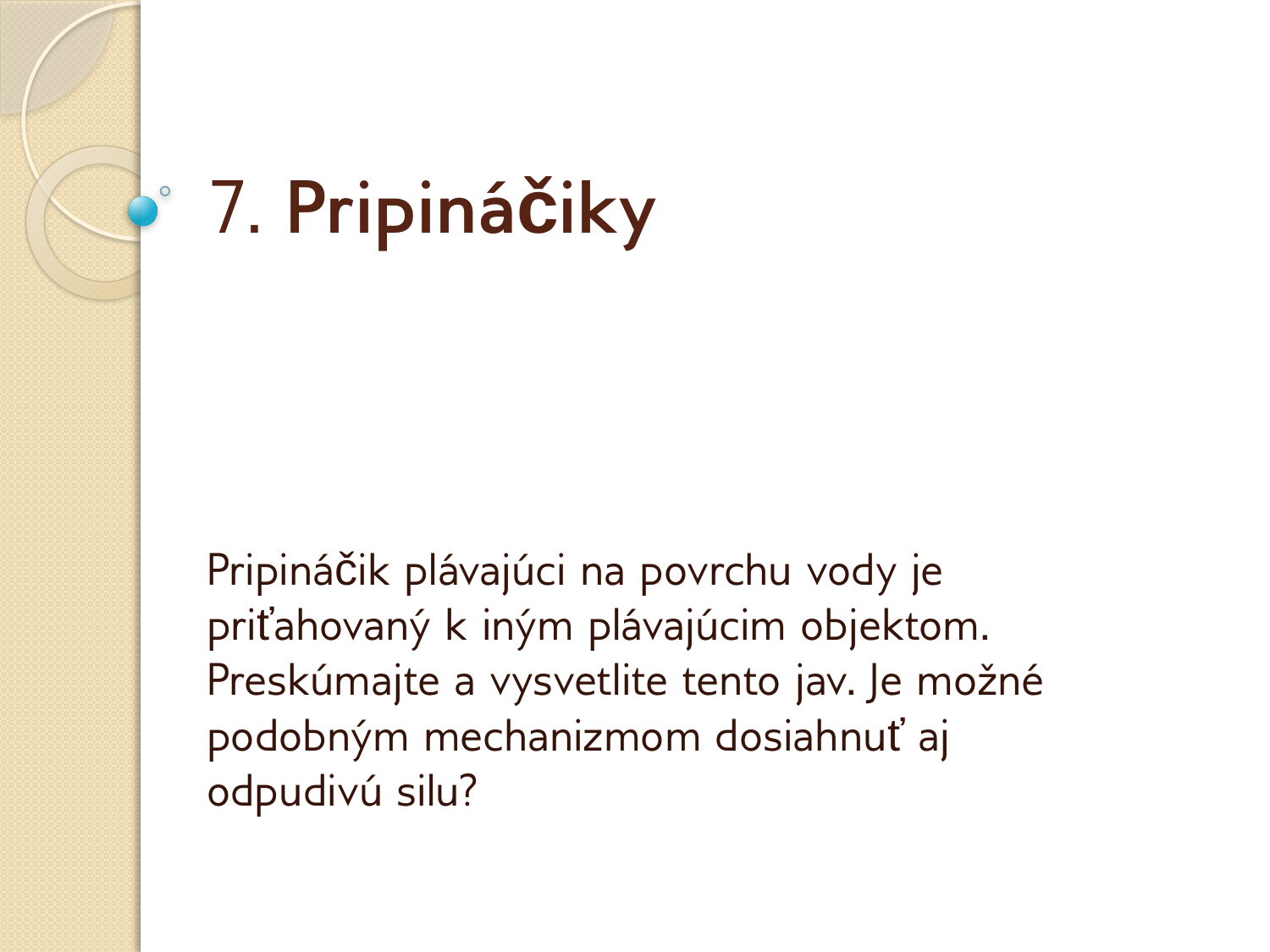

# 7. Pripináčiky
Pripináčik plávajúci na povrchu vody je priťahovaný k iným plávajúcim objektom. Preskúmajte a vysvetlite tento jav. Je možné podobným mechanizmom dosiahnuť aj odpudivú silu?